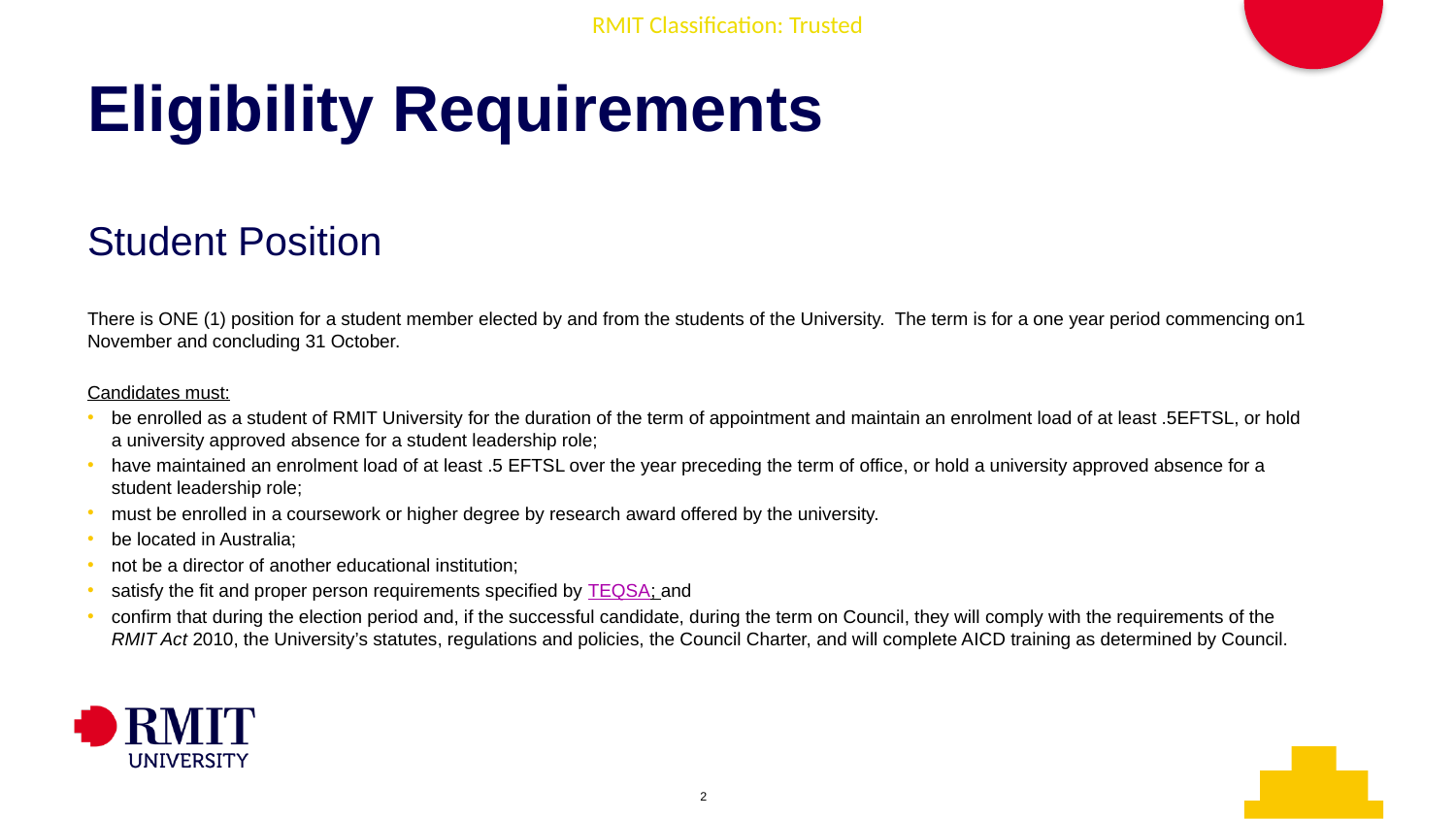

# Eligibility Requirements
Student Position
There is ONE (1) position for a student member elected by and from the students of the University.  The term is for a one year period commencing on1 November and concluding 31 October.

Candidates must:
be enrolled as a student of RMIT University for the duration of the term of appointment and maintain an enrolment load of at least .5EFTSL, or hold a university approved absence for a student leadership role;
have maintained an enrolment load of at least .5 EFTSL over the year preceding the term of office, or hold a university approved absence for a student leadership role;
must be enrolled in a coursework or higher degree by research award offered by the university.
be located in Australia;
not be a director of another educational institution;
satisfy the fit and proper person requirements specified by TEQSA; and
confirm that during the election period and, if the successful candidate, during the term on Council, they will comply with the requirements of the RMIT Act 2010, the University’s statutes, regulations and policies, the Council Charter, and will complete AICD training as determined by Council.